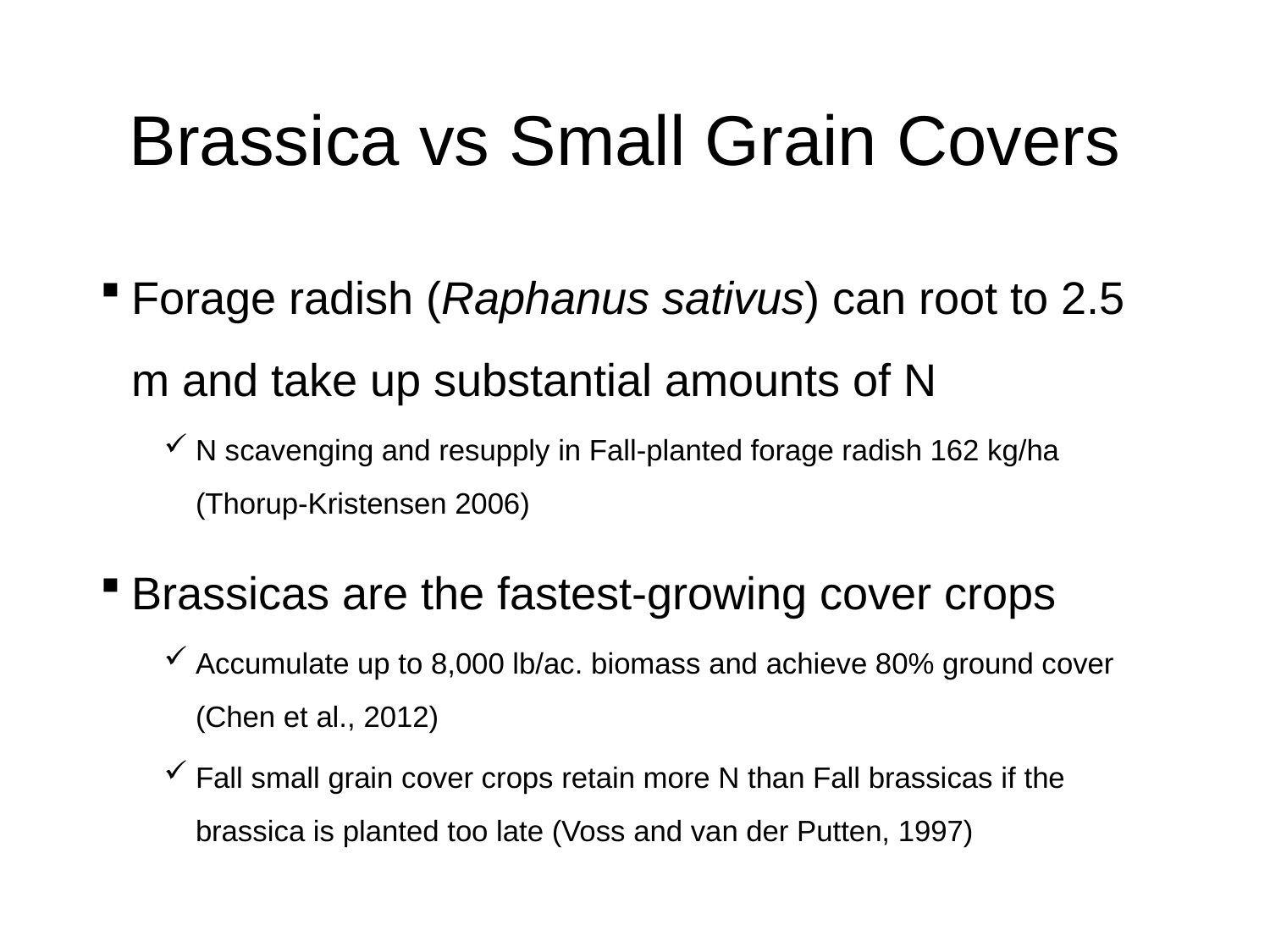

# Brassica vs Small Grain Covers
Forage radish (Raphanus sativus) can root to 2.5 m and take up substantial amounts of N
N scavenging and resupply in Fall-planted forage radish 162 kg/ha (Thorup-Kristensen 2006)
Brassicas are the fastest-growing cover crops
Accumulate up to 8,000 lb/ac. biomass and achieve 80% ground cover (Chen et al., 2012)
Fall small grain cover crops retain more N than Fall brassicas if the brassica is planted too late (Voss and van der Putten, 1997)